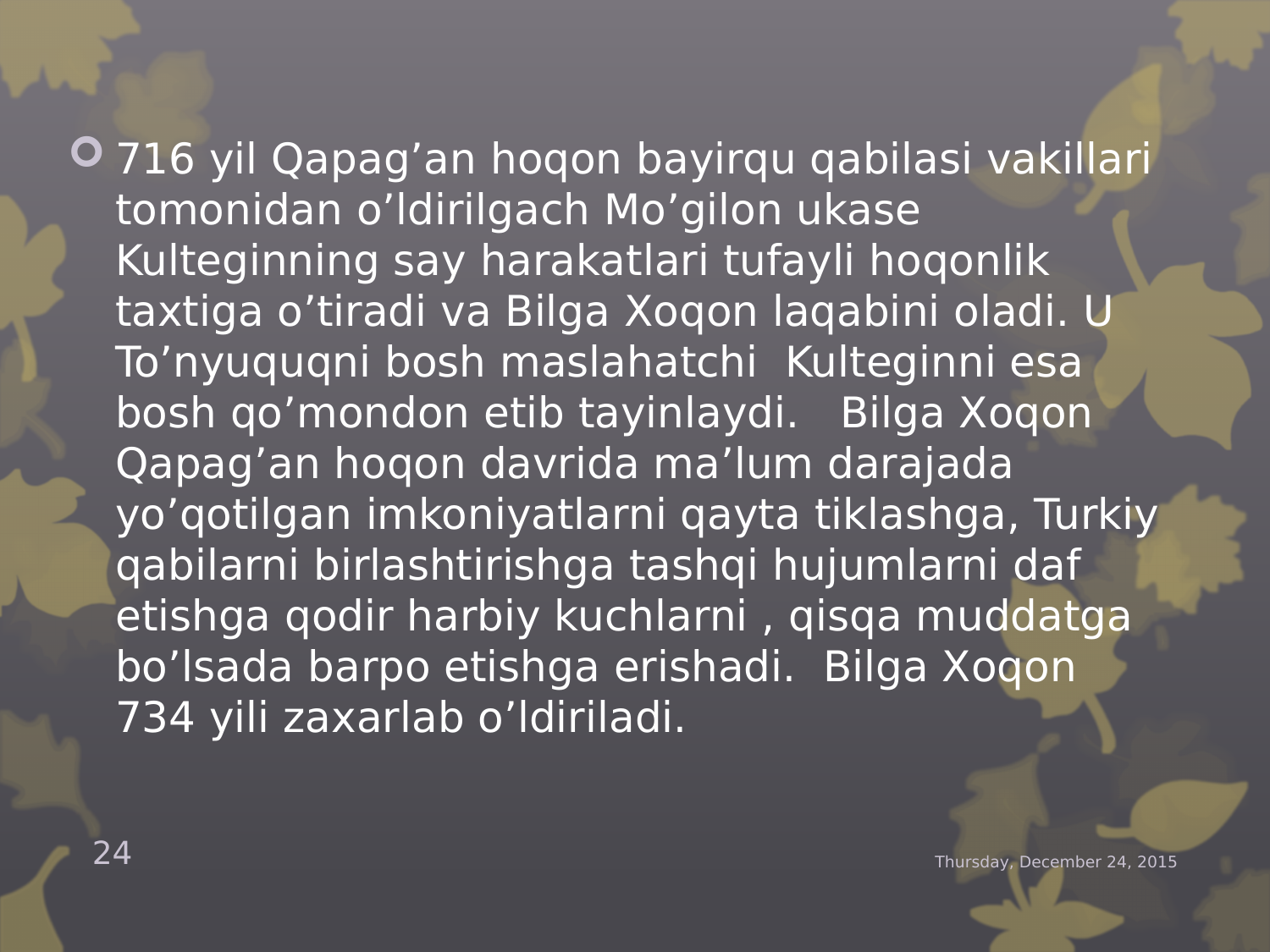

716 yil Qapag’an hoqon bayirqu qabilasi vakillari tomonidan o’ldirilgach Mo’gilon ukase Kulteginning say harakatlari tufayli hoqonlik taxtiga o’tiradi va Bilga Xoqon laqabini oladi. U To’nyuquqni bosh maslahatchi  Kulteginni esa bosh qo’mondon etib tayinlaydi.   Bilga Xoqon   Qapag’an hoqon davrida ma’lum darajada yo’qotilgan imkoniyatlarni qayta tiklashga, Turkiy qabilarni birlashtirishga tashqi hujumlarni daf etishga qodir harbiy kuchlarni , qisqa muddatga bo’lsada barpo etishga erishadi.  Bilga Xoqon   734 yili zaxarlab o’ldiriladi.

24
Thursday, December 24, 2015